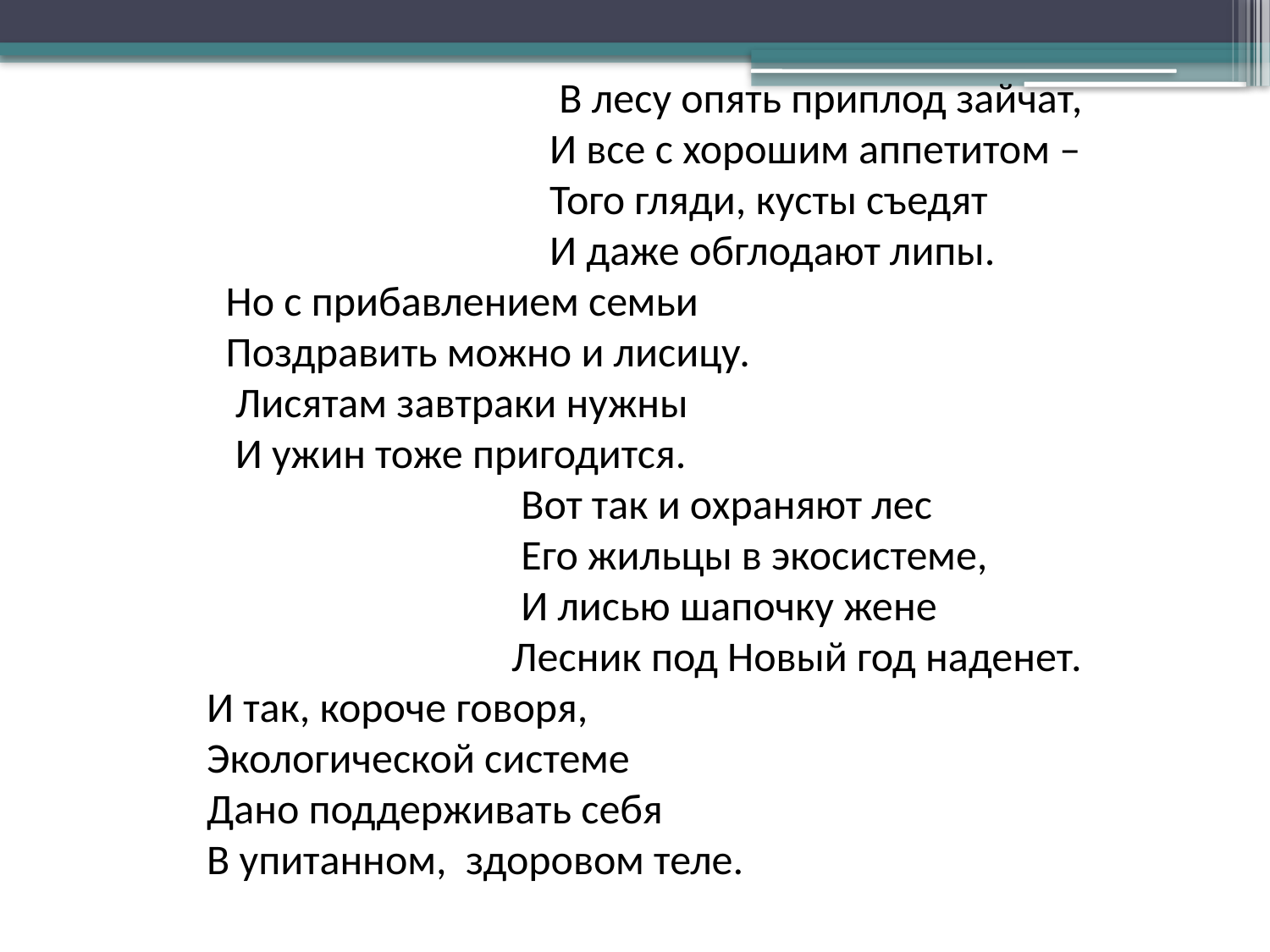

В лесу опять приплод зайчат,
                                                        И все с хорошим аппетитом –
                                                        Того гляди, кусты съедят
                                                        И даже обглодают липы.
                      Но с прибавлением семьи
                      Поздравить можно и лисицу.
                       Лисятам завтраки нужны
                       И ужин тоже пригодится.
                                                     Вот так и охраняют лес
                                                     Его жильцы в экосистеме,
                                                     И лисью шапочку жене
                                                    Лесник под Новый год наденет.
                    И так, короче говоря,
                    Экологической системе
                    Дано поддерживать себя
                    В упитанном,  здоровом теле.